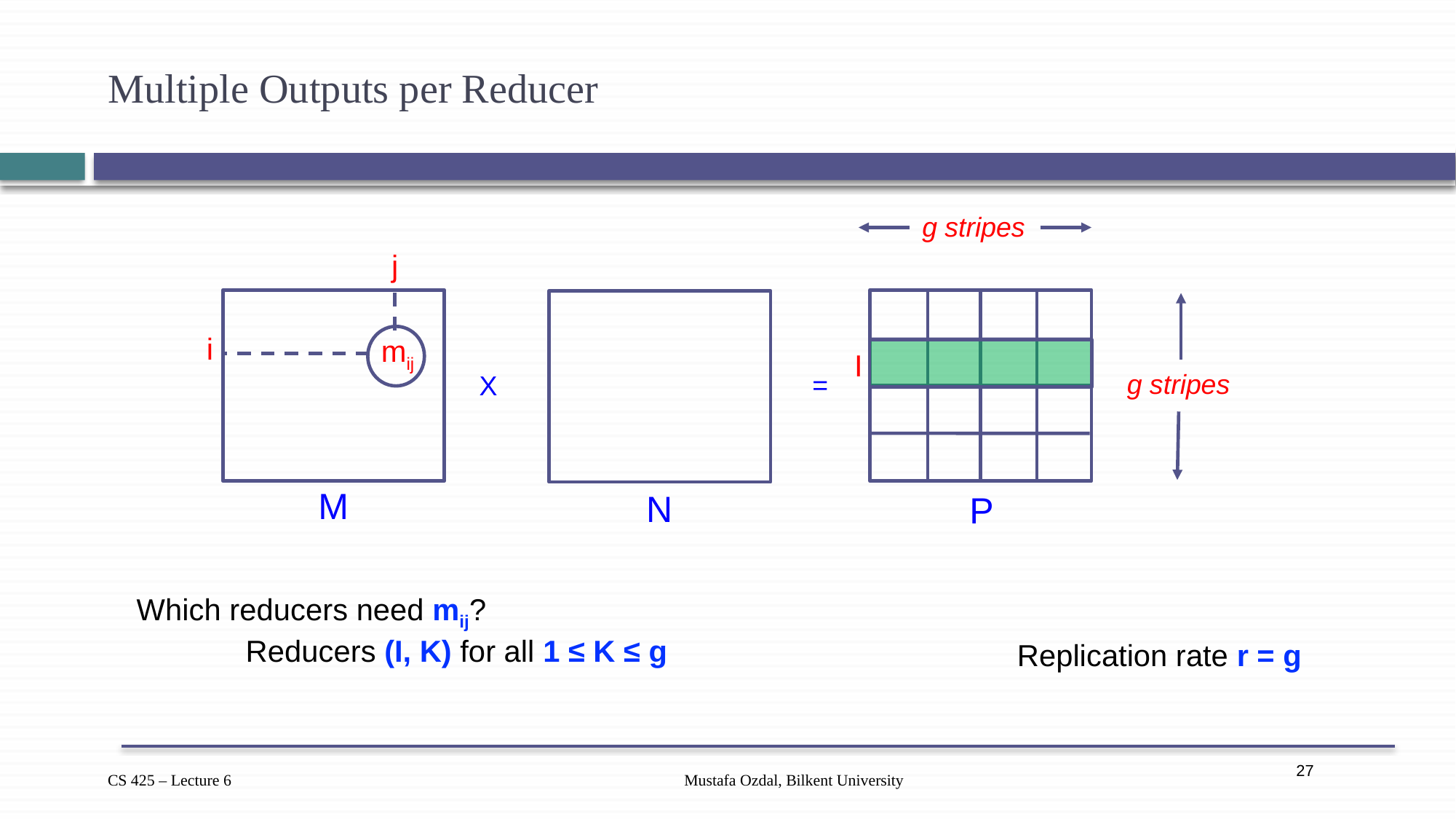

# Multiple Outputs per Reducer
g stripes
j

i

mij

I
g stripes
=
X
M
N
P
Which reducers need mij?
	Reducers (I, K) for all 1 ≤ K ≤ g
Replication rate r = g
Mustafa Ozdal, Bilkent University